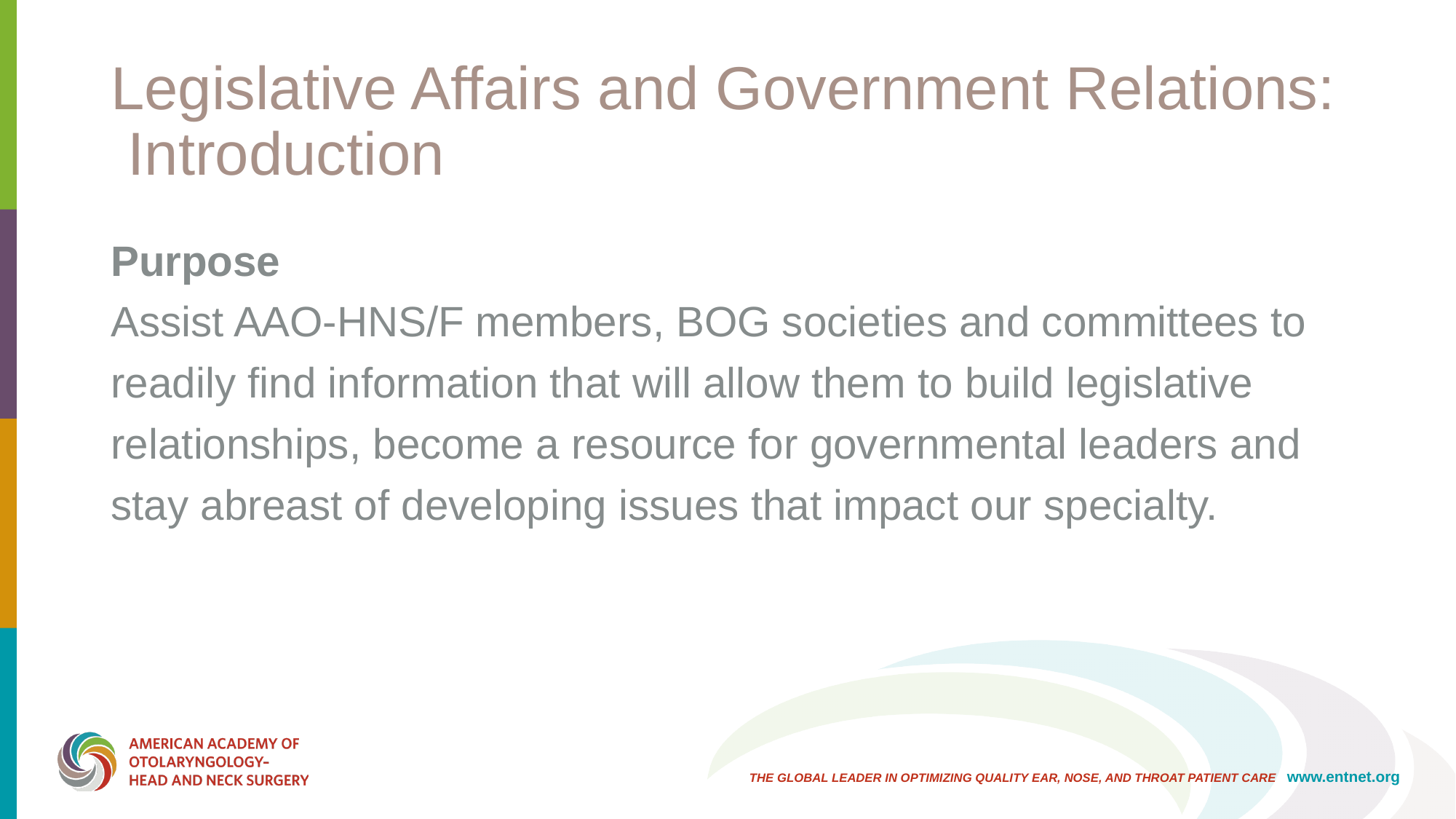

# Legislative Affairs and Government Relations:  Introduction
Purpose
Assist AAO-HNS/F members, BOG societies and committees to readily find information that will allow them to build legislative relationships, become a resource for governmental leaders and stay abreast of developing issues that impact our specialty.